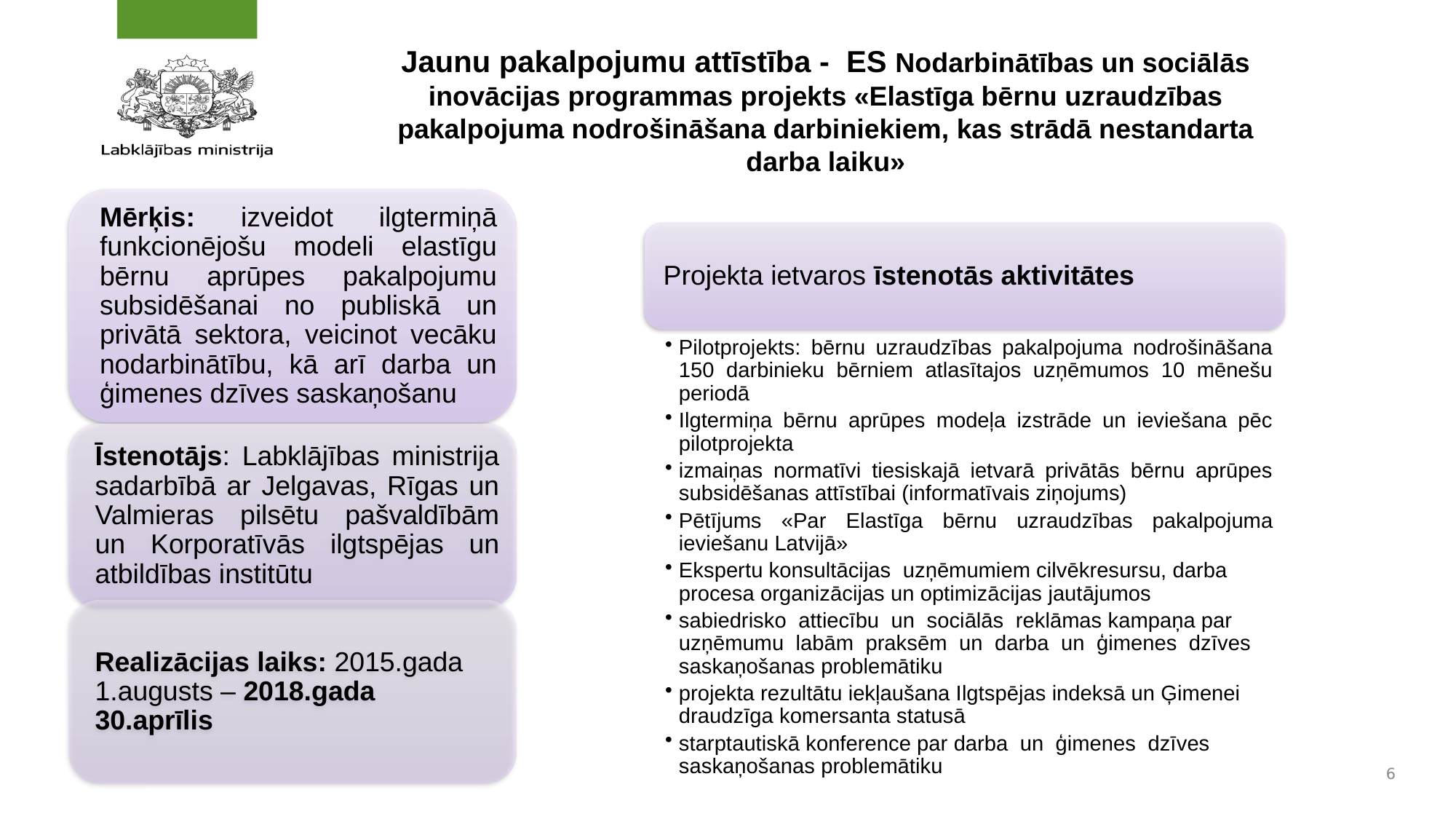

# Jaunu pakalpojumu attīstība -  ES Nodarbinātības un sociālās inovācijas programmas projekts «Elastīga bērnu uzraudzības pakalpojuma nodrošināšana darbiniekiem, kas strādā nestandarta darba laiku»
Mērķis: izveidot ilgtermiņā funkcionējošu modeli elastīgu bērnu aprūpes pakalpojumu subsidēšanai no publiskā un privātā sektora, veicinot vecāku nodarbinātību, kā arī darba un ģimenes dzīves saskaņošanu
Īstenotājs: Labklājības ministrija sadarbībā ar Jelgavas, Rīgas un Valmieras pilsētu pašvaldībām un Korporatīvās ilgtspējas un atbildības institūtu
Realizācijas laiks: 2015.gada 1.augusts – 2018.gada 30.aprīlis
Projekta ietvaros īstenotās aktivitātes
Pilotprojekts: bērnu uzraudzības pakalpojuma nodrošināšana 150 darbinieku bērniem atlasītajos uzņēmumos 10 mēnešu periodā
Ilgtermiņa bērnu aprūpes modeļa izstrāde un ieviešana pēc pilotprojekta
izmaiņas normatīvi tiesiskajā ietvarā privātās bērnu aprūpes subsidēšanas attīstībai (informatīvais ziņojums)
Pētījums «Par Elastīga bērnu uzraudzības pakalpojuma ieviešanu Latvijā»
Ekspertu konsultācijas  uzņēmumiem cilvēkresursu, darba procesa organizācijas un optimizācijas jautājumos
sabiedrisko  attiecību  un  sociālās  reklāmas kampaņa par uzņēmumu  labām  praksēm  un  darba  un  ģimenes  dzīves saskaņošanas problemātiku
projekta rezultātu iekļaušana Ilgtspējas indeksā un Ģimenei draudzīga komersanta statusā
starptautiskā konference par darba  un  ģimenes  dzīves saskaņošanas problemātiku
6